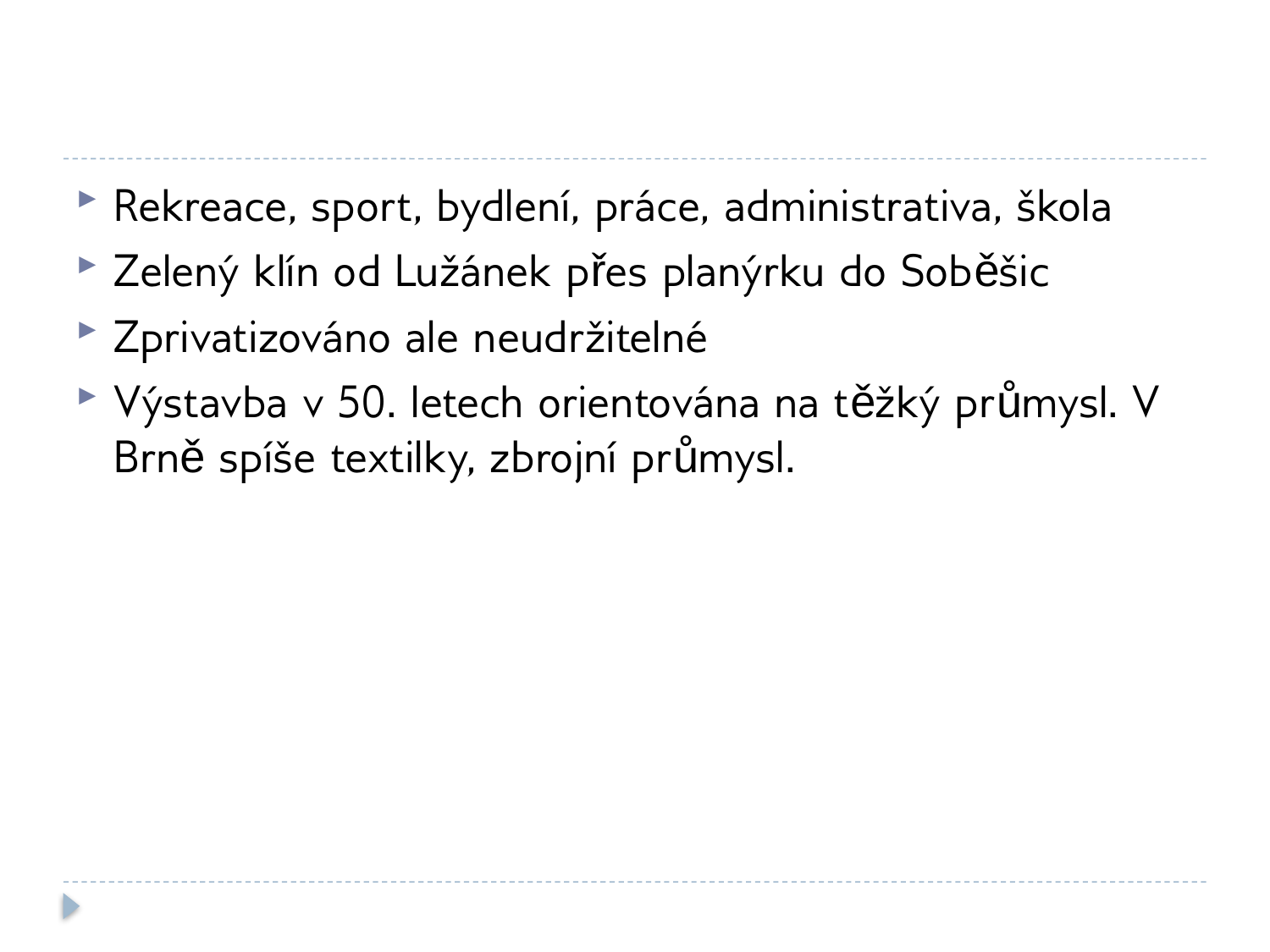

#
Rekreace, sport, bydlení, práce, administrativa, škola
Zelený klín od Lužánek přes planýrku do Soběšic
Zprivatizováno ale neudržitelné
Výstavba v 50. letech orientována na těžký průmysl. V Brně spíše textilky, zbrojní průmysl.